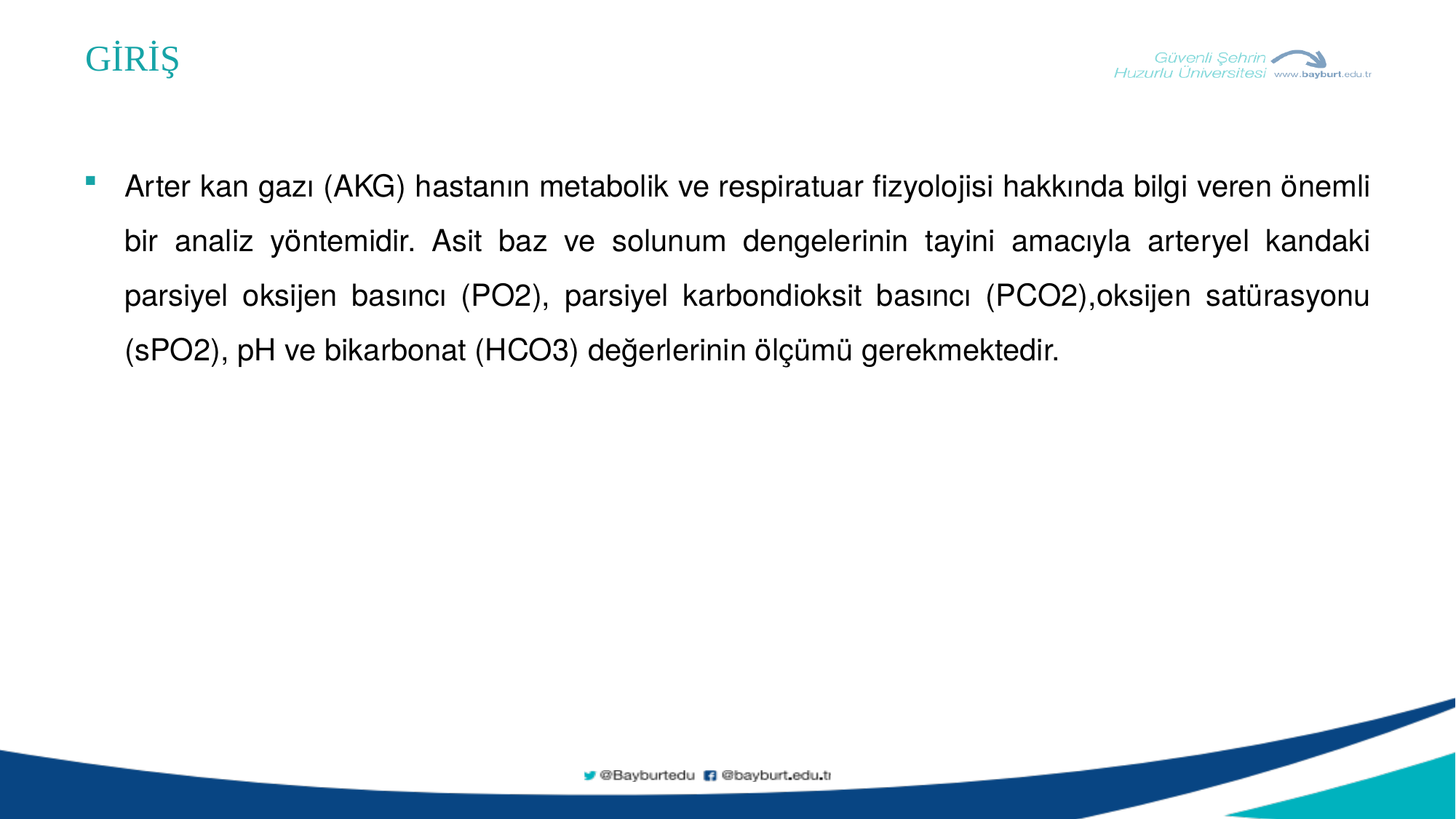

GİRİŞ
Arter kan gazı (AKG) hastanın metabolik ve respiratuar fizyolojisi hakkında bilgi veren önemli bir analiz yöntemidir. Asit baz ve solunum dengelerinin tayini amacıyla arteryel kandaki parsiyel oksijen basıncı (PO2), parsiyel karbondioksit basıncı (PCO2),oksijen satürasyonu (sPO2), pH ve bikarbonat (HCO3) değerlerinin ölçümü gerekmektedir.